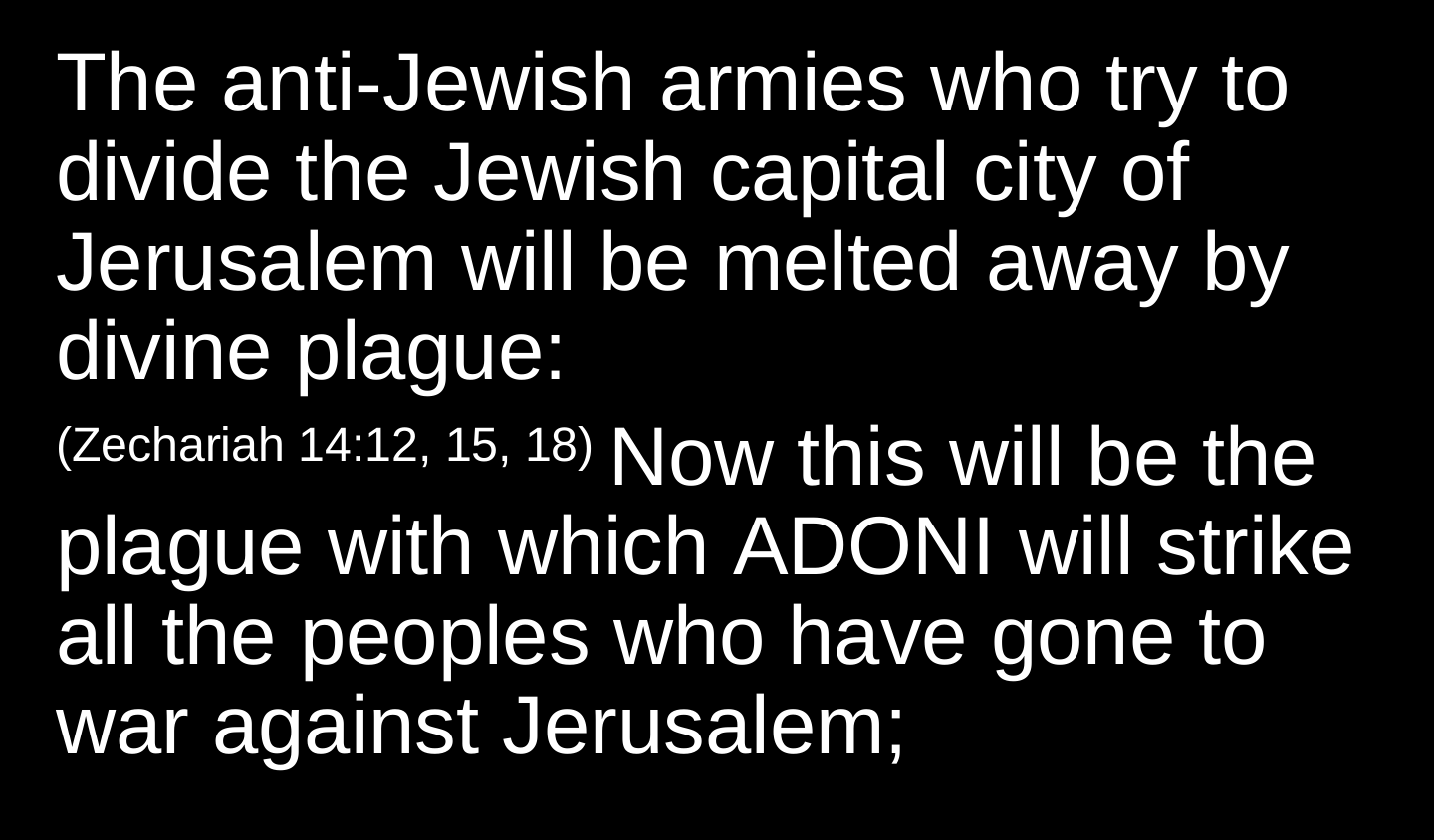

The anti-Jewish armies who try to divide the Jewish capital city of Jerusalem will be melted away by divine plague:
(Zechariah 14:12, 15, 18) Now this will be the plague with which Adoni will strike all the peoples who have gone to war against Jerusalem;